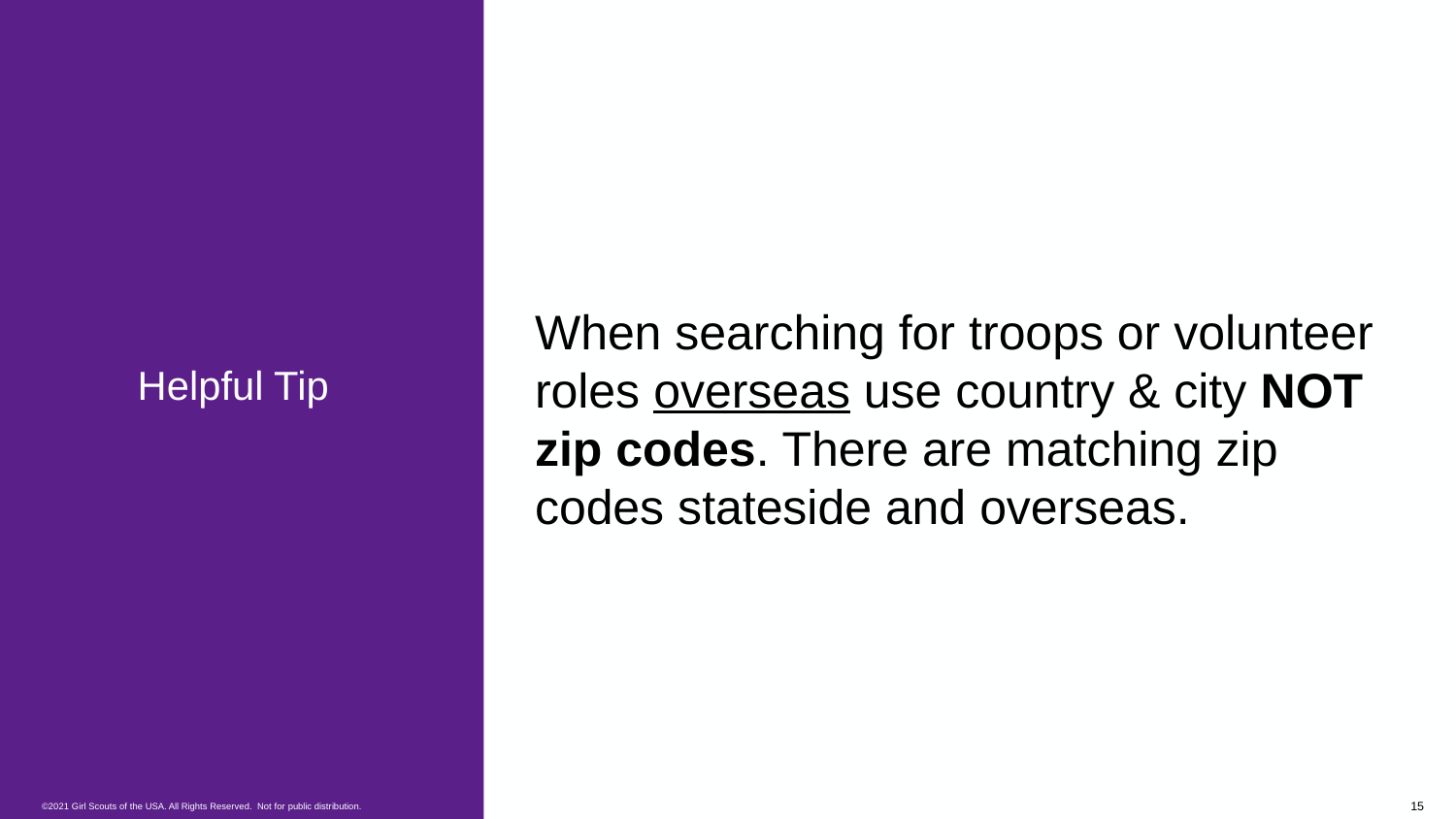

Helpful Tip

When searching for troops or volunteer roles overseas use country & city NOT zip codes. There are matching zip codes stateside and overseas.
15
©2021 Girl Scouts of the USA. All Rights Reserved.  Not for public distribution.